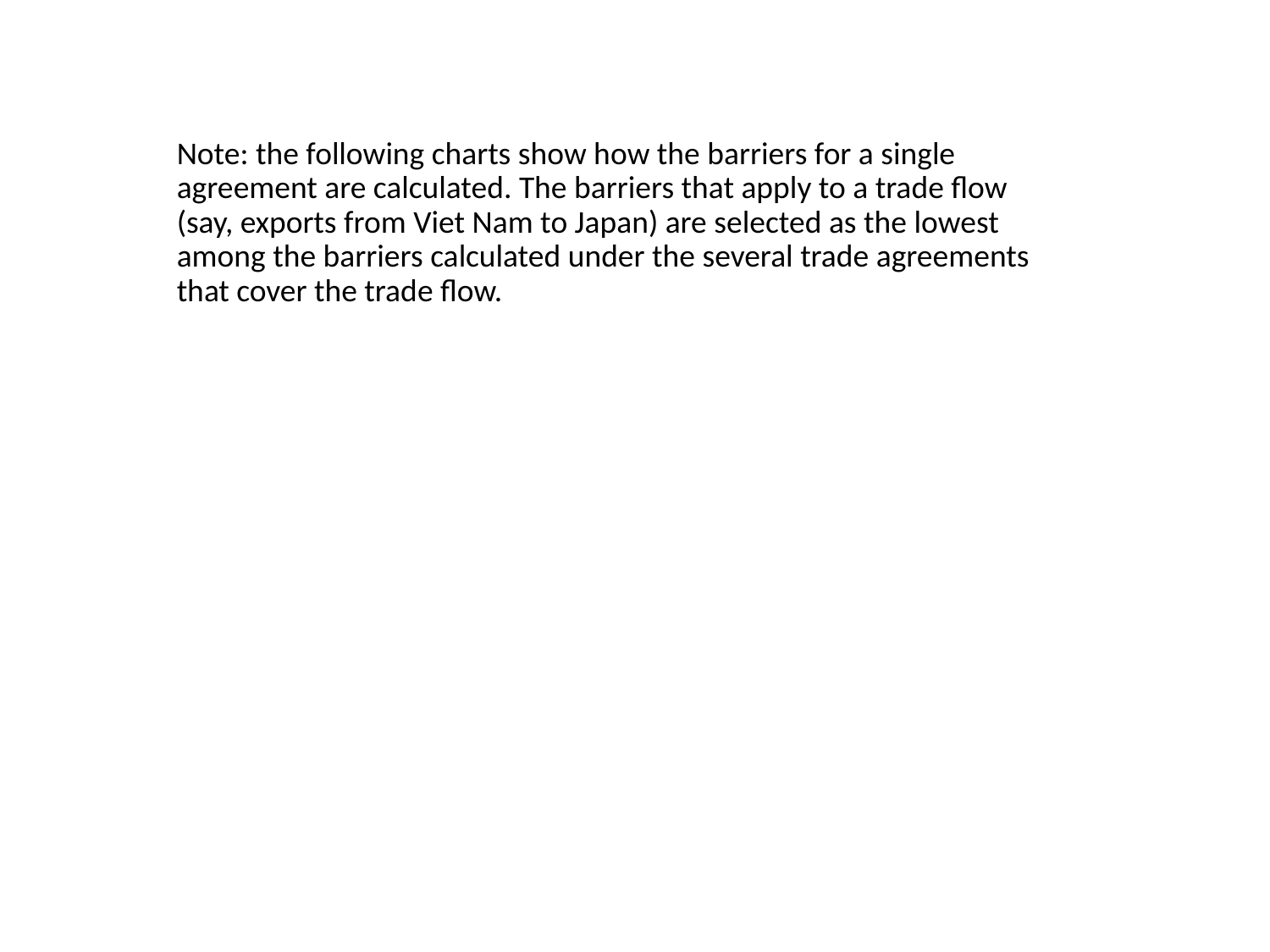

Note: the following charts show how the barriers for a single agreement are calculated. The barriers that apply to a trade flow (say, exports from Viet Nam to Japan) are selected as the lowest among the barriers calculated under the several trade agreements that cover the trade flow.